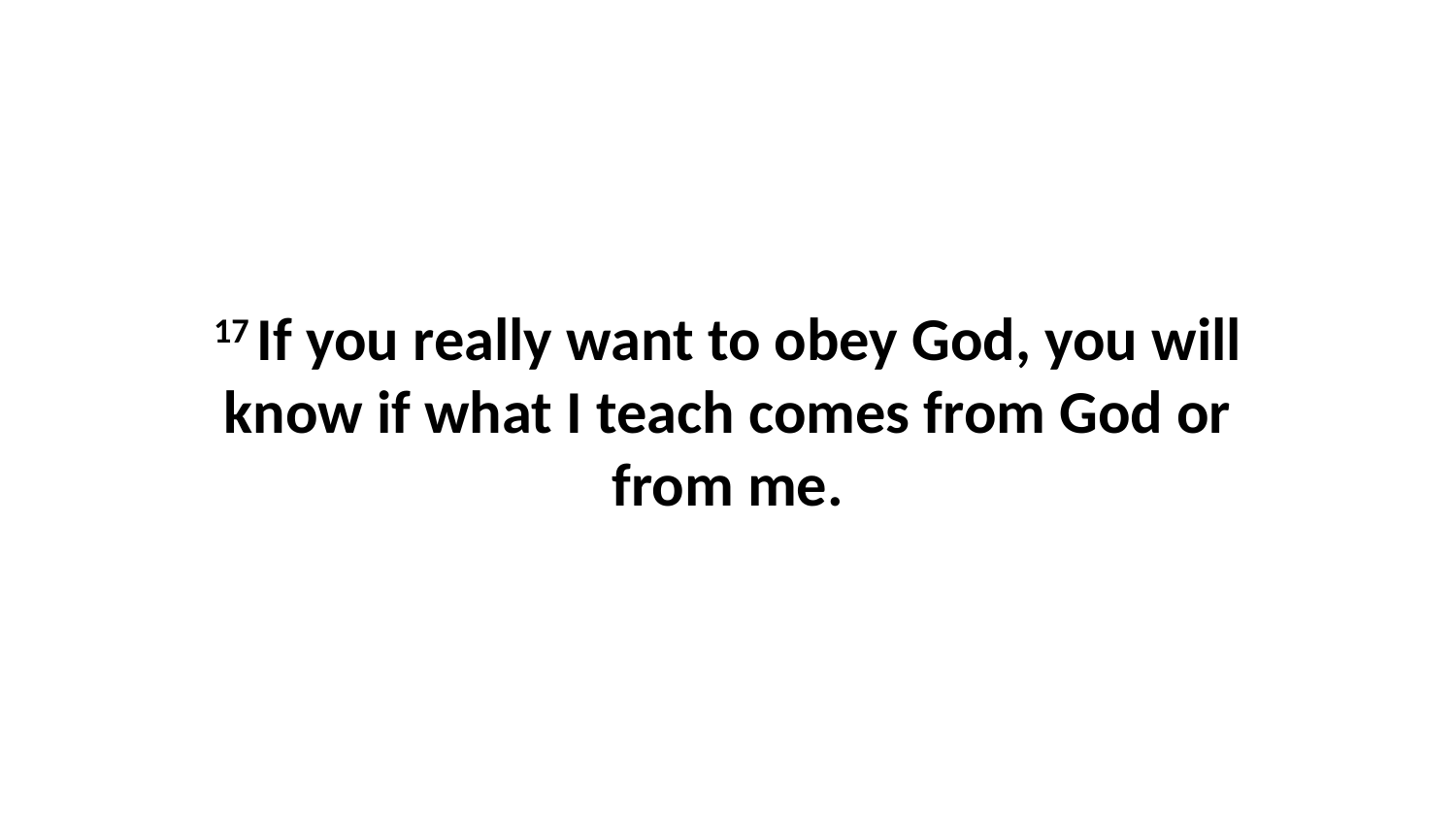

17 If you really want to obey God, you will know if what I teach comes from God or from me.